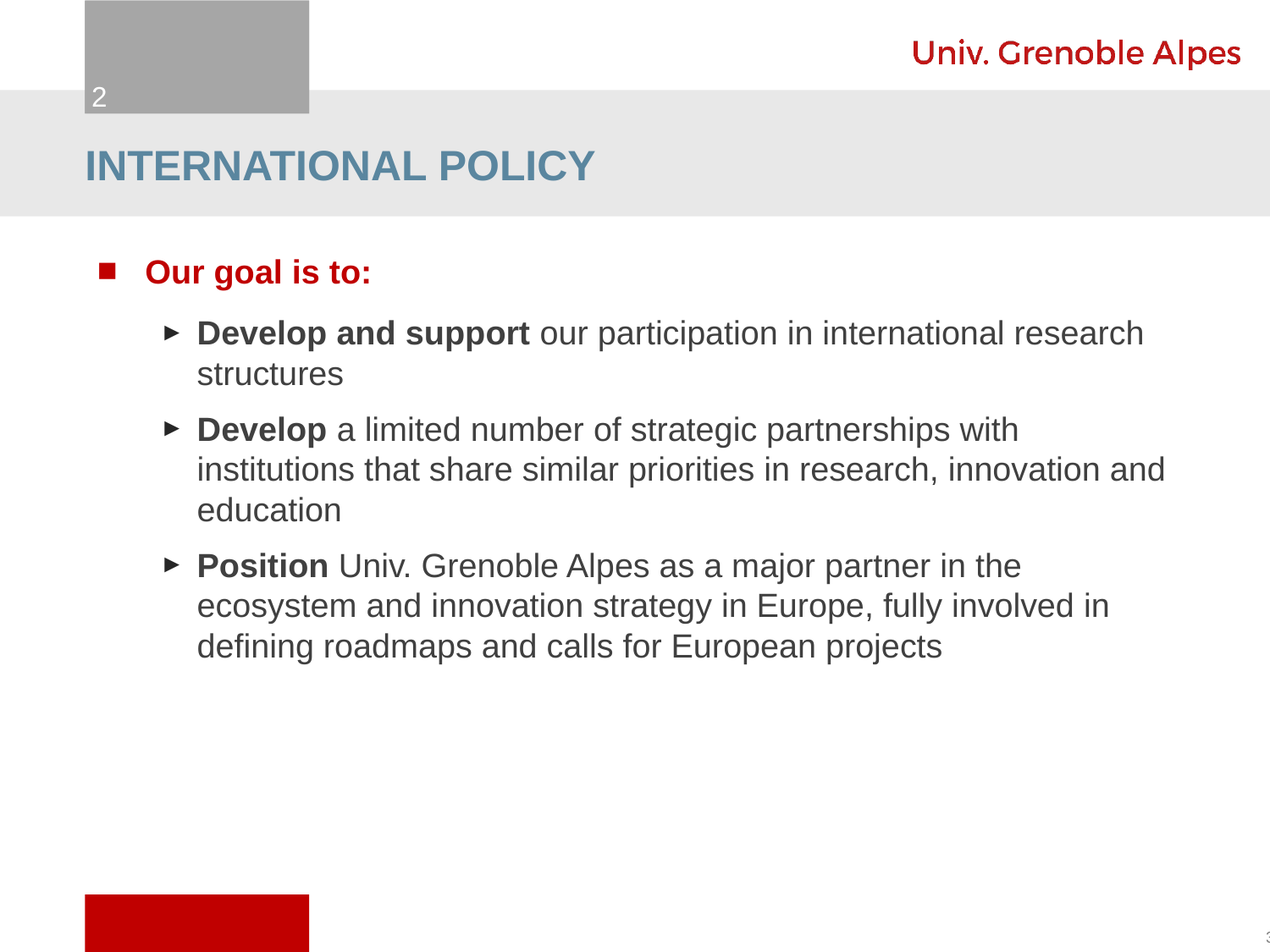

2
# International Policy
Our goal is to:
Develop and support our participation in international research structures
Develop a limited number of strategic partnerships with institutions that share similar priorities in research, innovation and education
Position Univ. Grenoble Alpes as a major partner in the ecosystem and innovation strategy in Europe, fully involved in defining roadmaps and calls for European projects